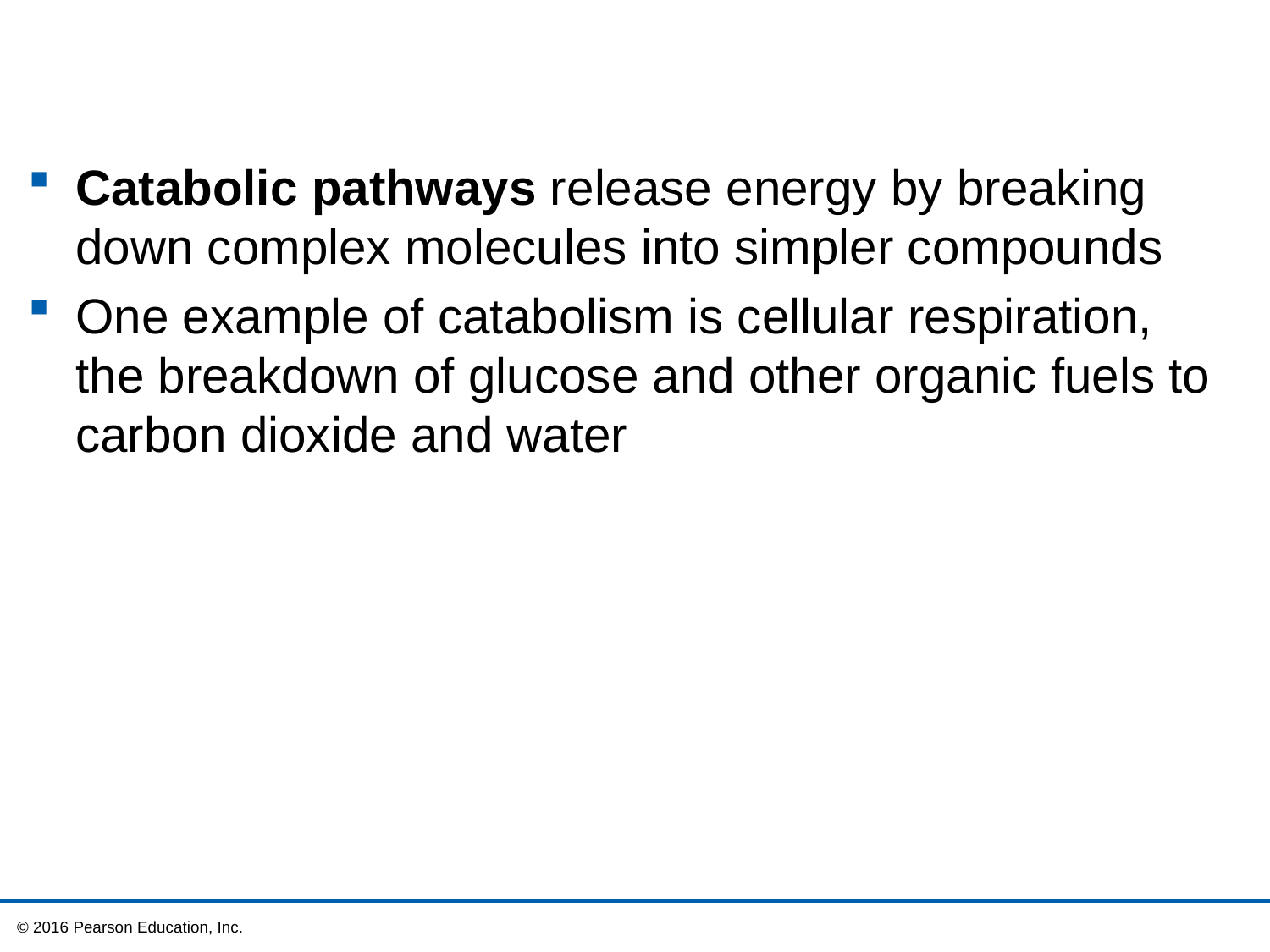

Catabolic pathways release energy by breaking down complex molecules into simpler compounds
One example of catabolism is cellular respiration, the breakdown of glucose and other organic fuels to carbon dioxide and water
 © 2016 Pearson Education, Inc.